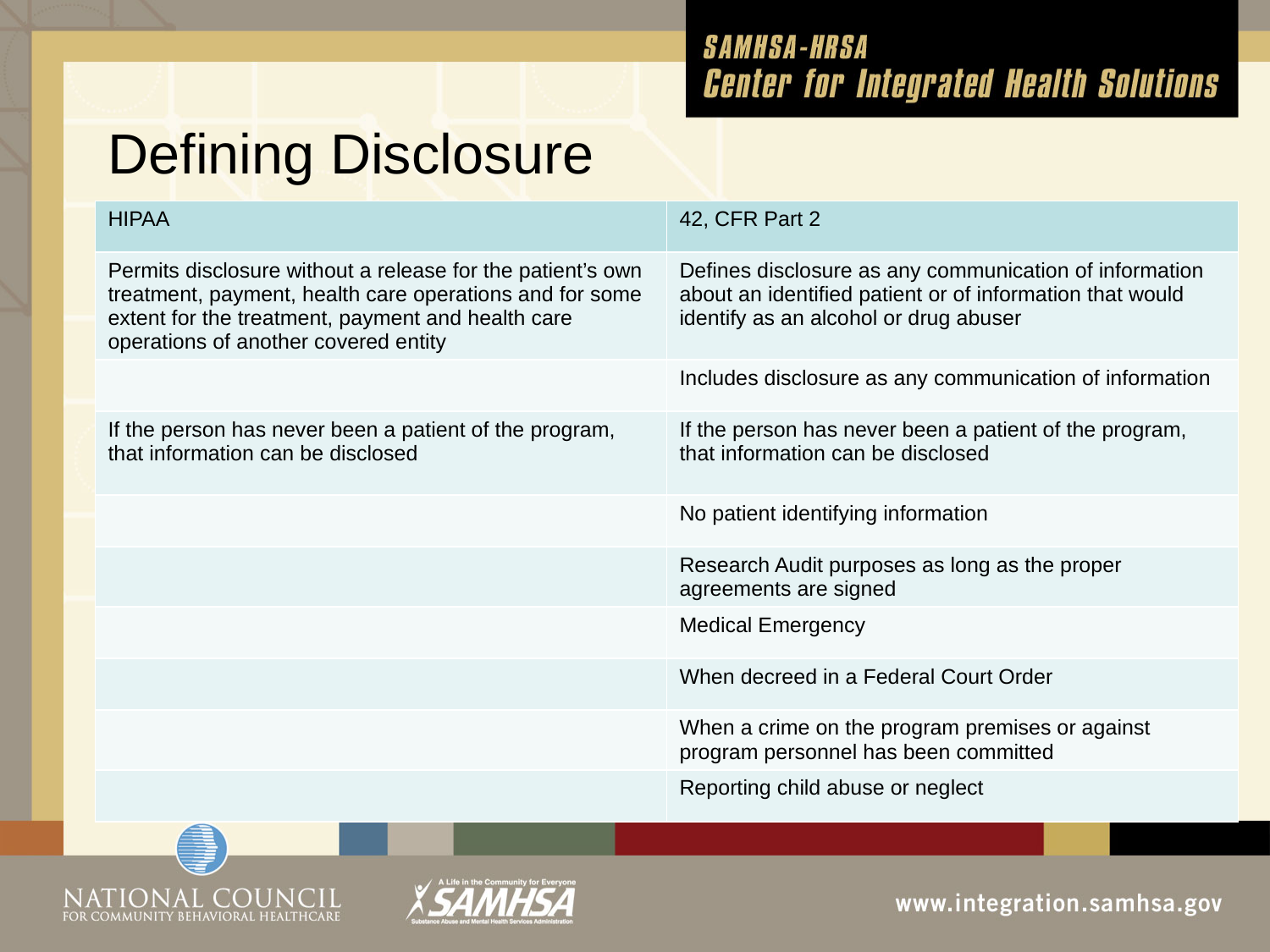

# Defining Disclosure
| HIPAA | 42, CFR Part 2 |
| --- | --- |
| Permits disclosure without a release for the patient’s own treatment, payment, health care operations and for some extent for the treatment, payment and health care operations of another covered entity | Defines disclosure as any communication of information about an identified patient or of information that would identify as an alcohol or drug abuser |
|  | Includes disclosure as any communication of information |
| If the person has never been a patient of the program, that information can be disclosed | If the person has never been a patient of the program, that information can be disclosed |
|  | No patient identifying information |
|  | Research Audit purposes as long as the proper agreements are signed |
|  | Medical Emergency |
|  | When decreed in a Federal Court Order |
|  | When a crime on the program premises or against program personnel has been committed |
|  | Reporting child abuse or neglect |